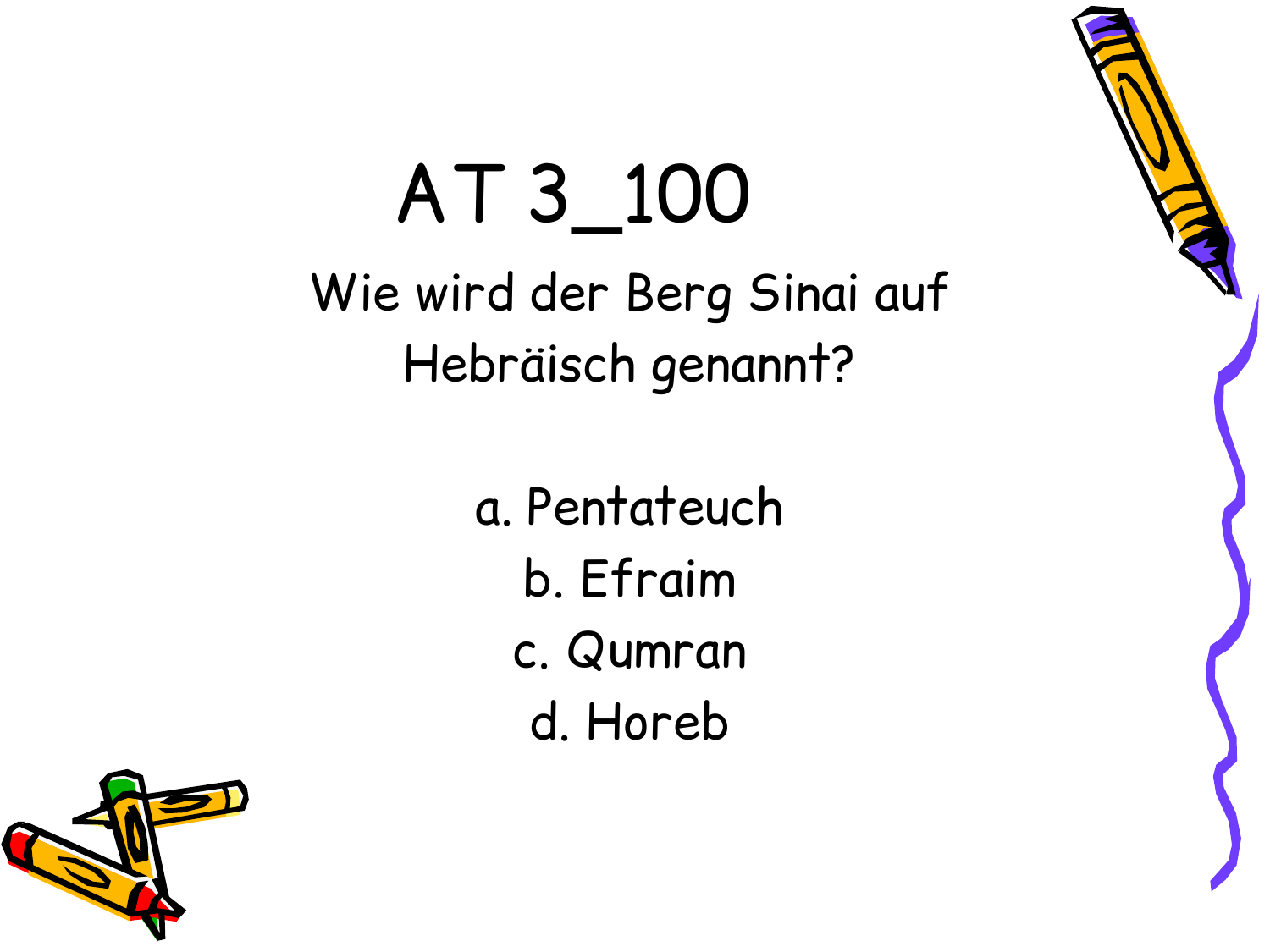

AT 3_100
Wie wird der Berg Sinai auf
Hebräisch genannt?

a. Pentateuch
b. Efraim
c. Qumran
d. Horeb